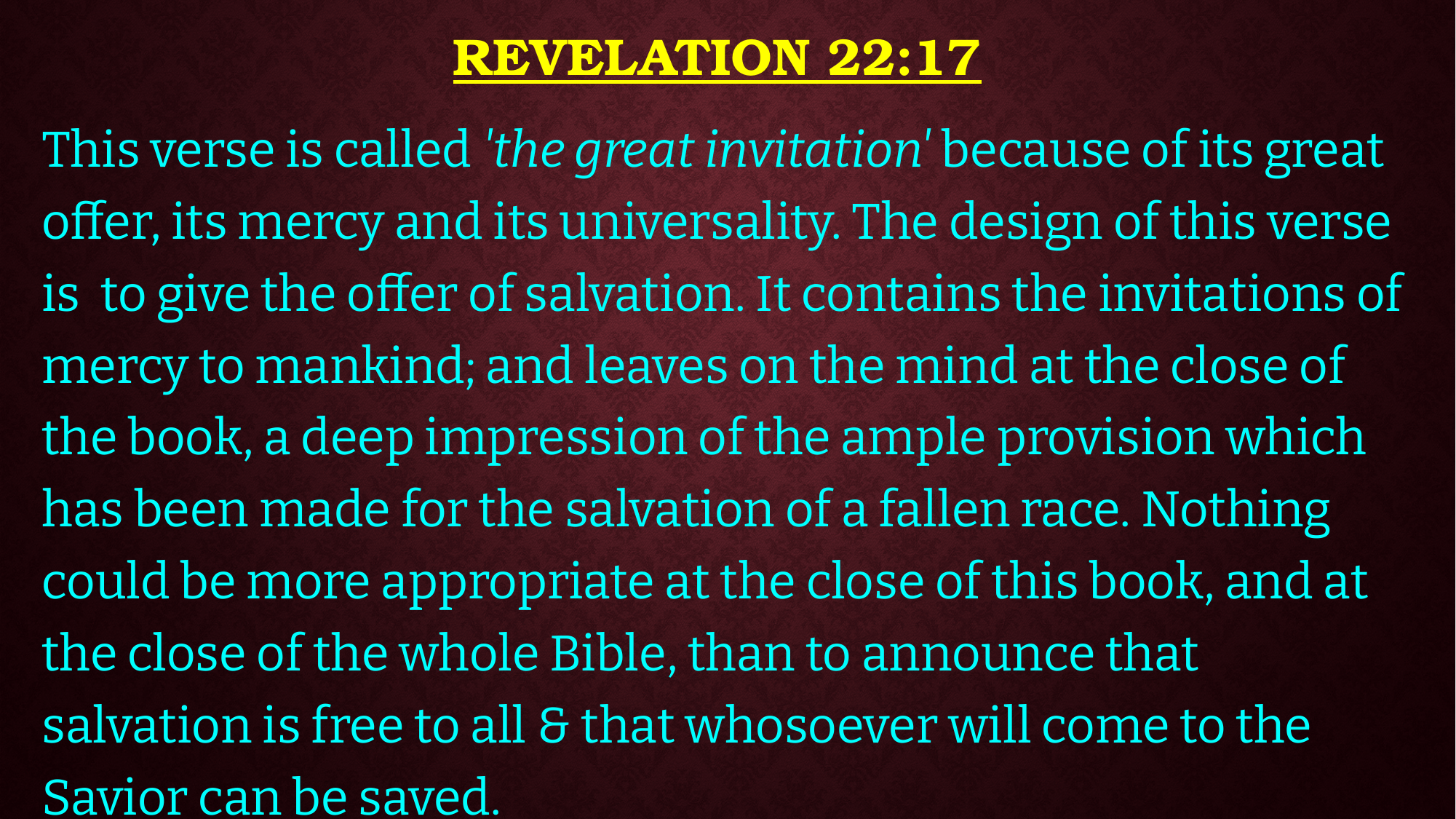

# Revelation 22:17
This verse is called 'the great invitation' because of its great offer, its mercy and its universality. The design of this verse is  to give the offer of salvation. It contains the invitations of mercy to mankind; and leaves on the mind at the close of the book, a deep impression of the ample provision which has been made for the salvation of a fallen race. Nothing could be more appropriate at the close of this book, and at the close of the whole Bible, than to announce that salvation is free to all & that whosoever will come to the Savior can be saved.